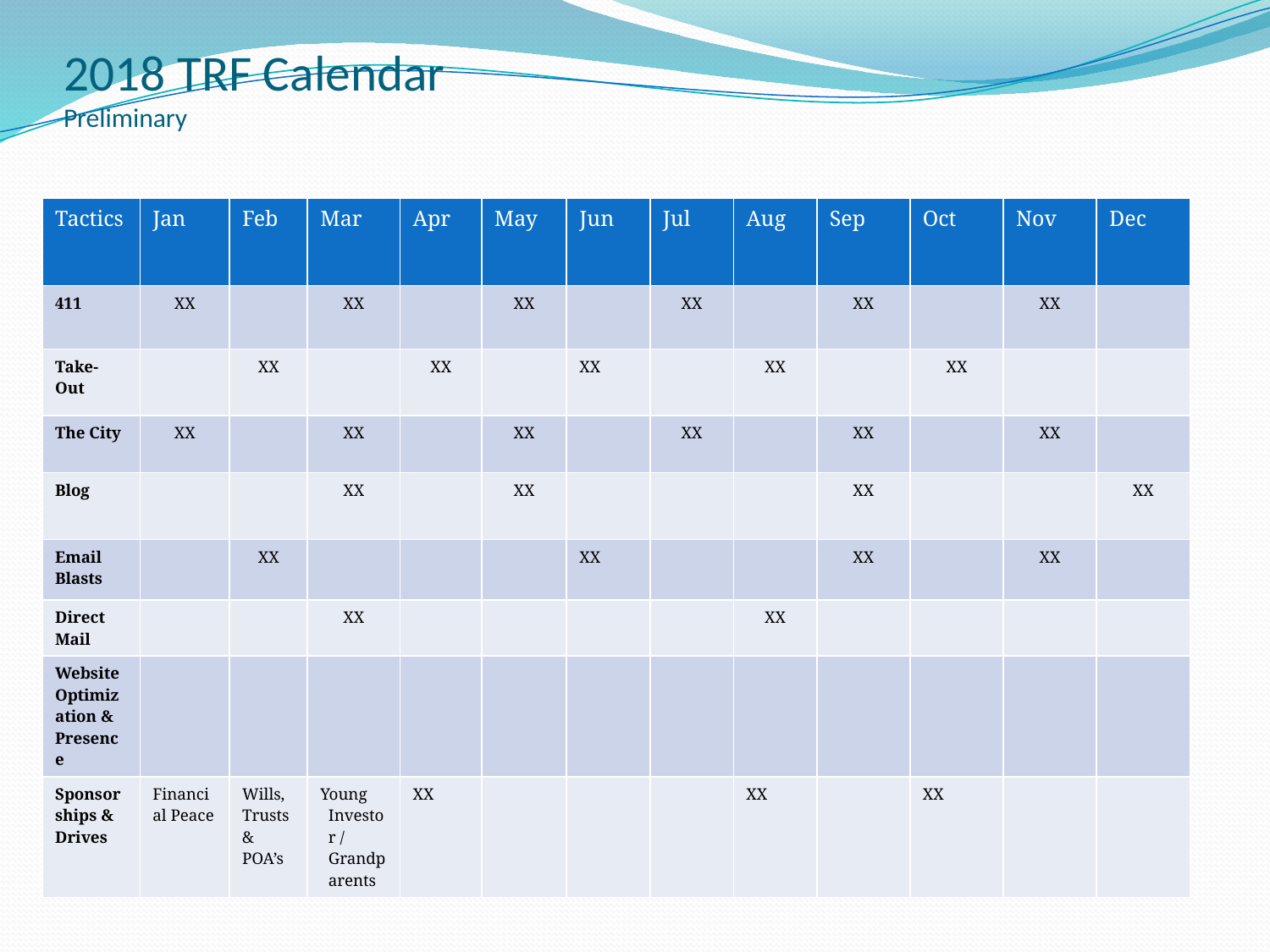

# 2018 TRF Calendar Preliminary
| Tactics | Jan | Feb | Mar | Apr | May | Jun | Jul | Aug | Sep | Oct | Nov | Dec |
| --- | --- | --- | --- | --- | --- | --- | --- | --- | --- | --- | --- | --- |
| 411 | XX |  | XX |  | XX |  | XX |  | XX |  | XX |  |
| Take-Out |  | XX |  | XX |  | XX |  | XX |  | XX |  |  |
| The City | XX |  | XX |  | XX |  | XX |  | XX |  | XX |  |
| Blog |  |  | XX |  | XX |  |  |  | XX |  |  | XX |
| Email Blasts |  | XX |  |  |  | XX |  |  | XX |  | XX |  |
| Direct Mail |  |  | XX |  |  |  |  | XX |  |  |  |  |
| Website Optimization & Presence |  |  |  |  |  |  |  |  |  |  |  |  |
| Sponsorships & Drives | Financial Peace | Wills, Trusts & POA’s | Young Investor / Grandparents | XX |  |  |  | XX |  | XX |  |  |